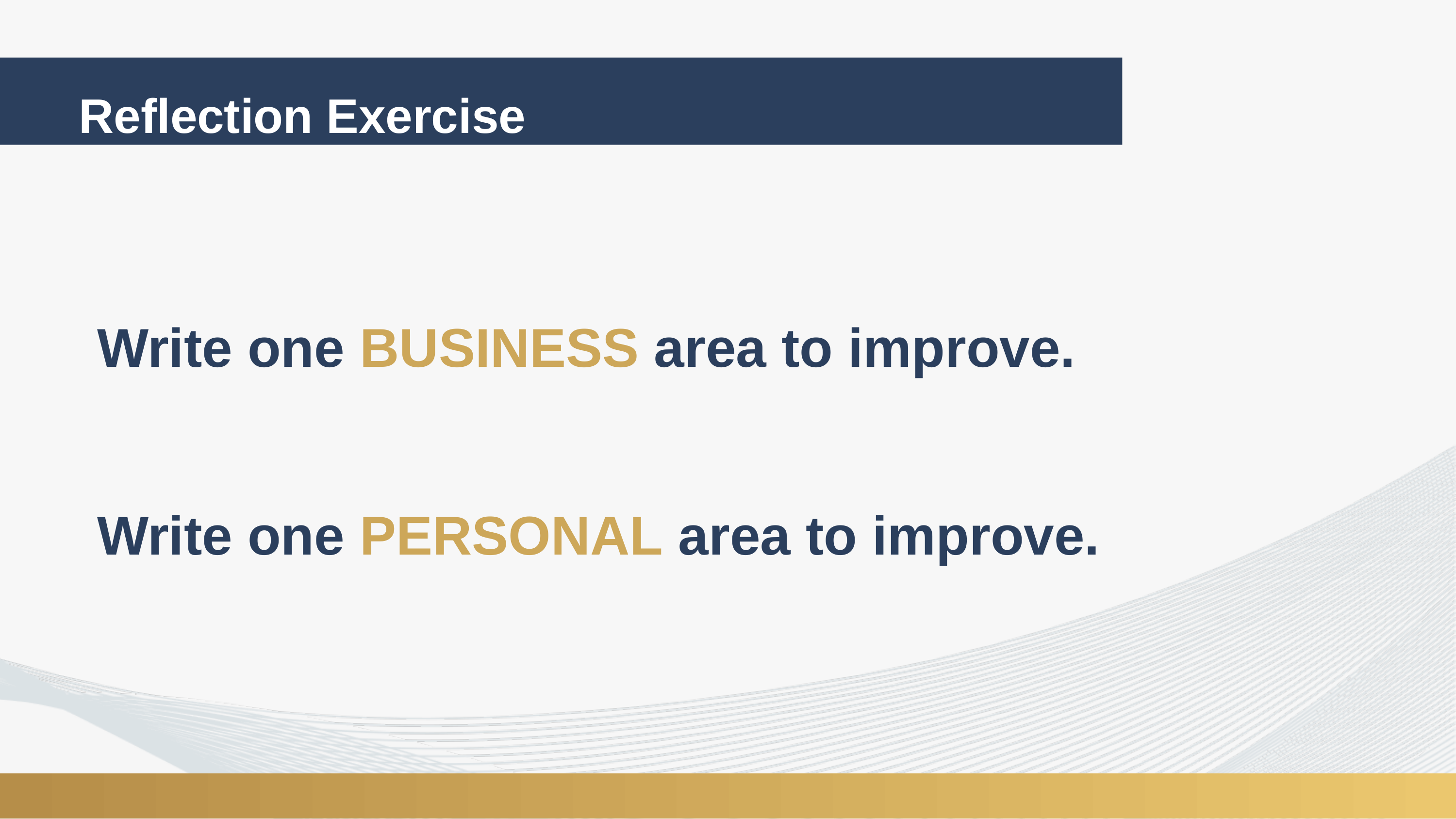

Reflection Exercise
Write one BUSINESS area to improve.
Write one PERSONAL area to improve.